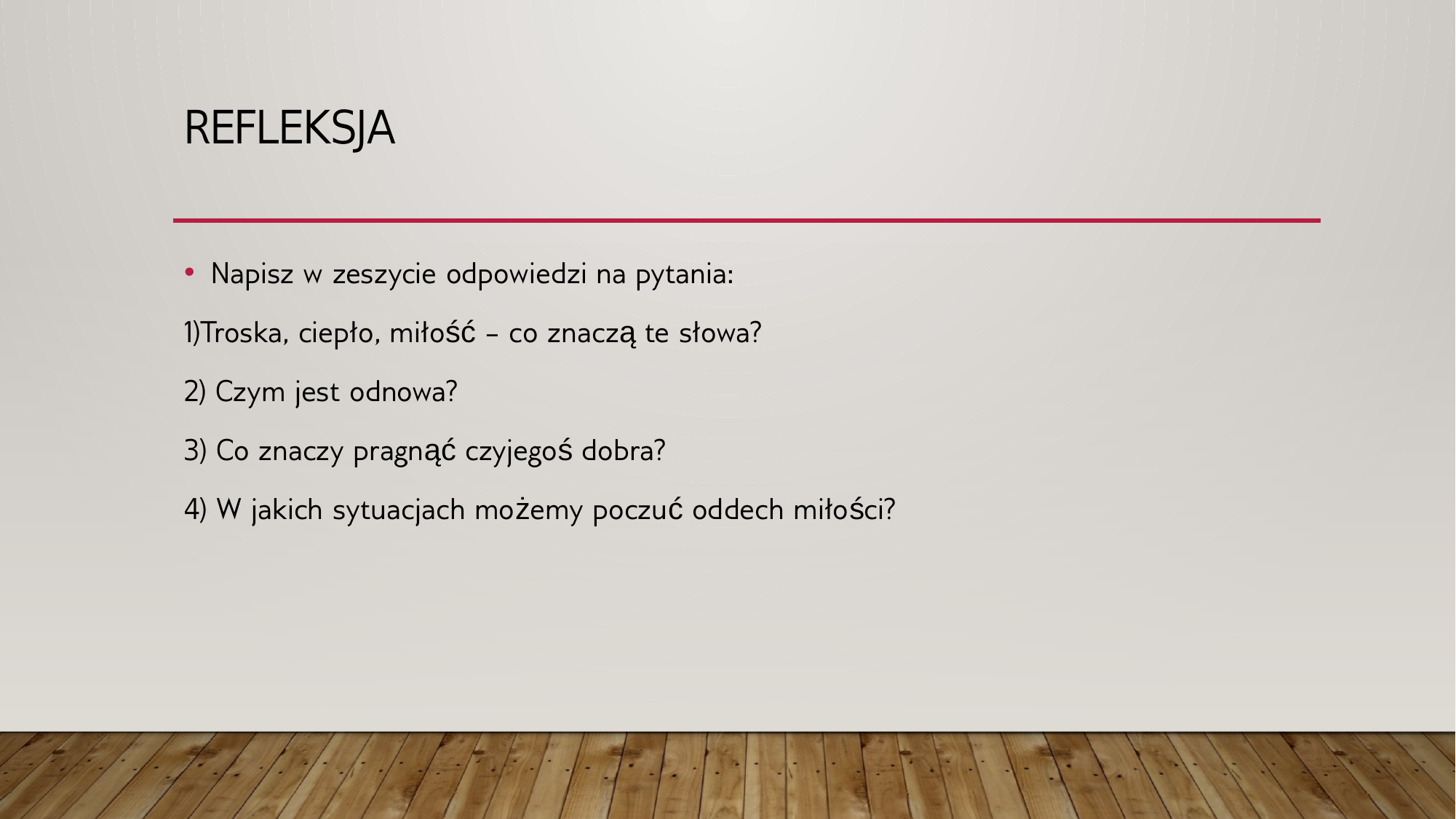

# Refleksja
Napisz w zeszycie odpowiedzi na pytania:
1)Troska, ciepło, miłość – co znaczą te słowa?
2) Czym jest odnowa?
3) Co znaczy pragnąć czyjegoś dobra?
4) W jakich sytuacjach możemy poczuć oddech miłości?